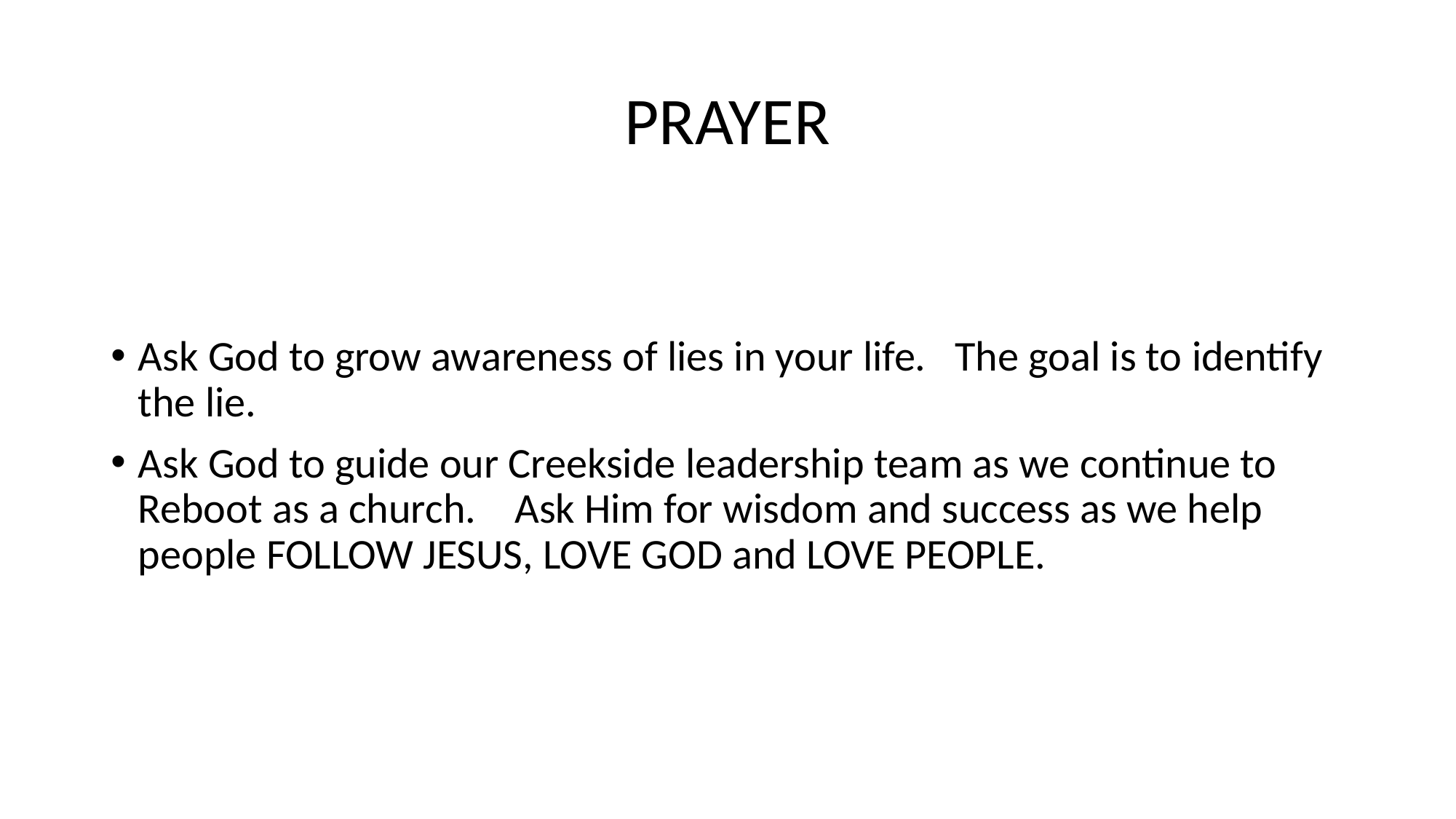

# PRAYER

Ask God to grow awareness of lies in your life.   The goal is to identify the lie.
Ask God to guide our Creekside leadership team as we continue to Reboot as a church.    Ask Him for wisdom and success as we help people FOLLOW JESUS, LOVE GOD and LOVE PEOPLE.